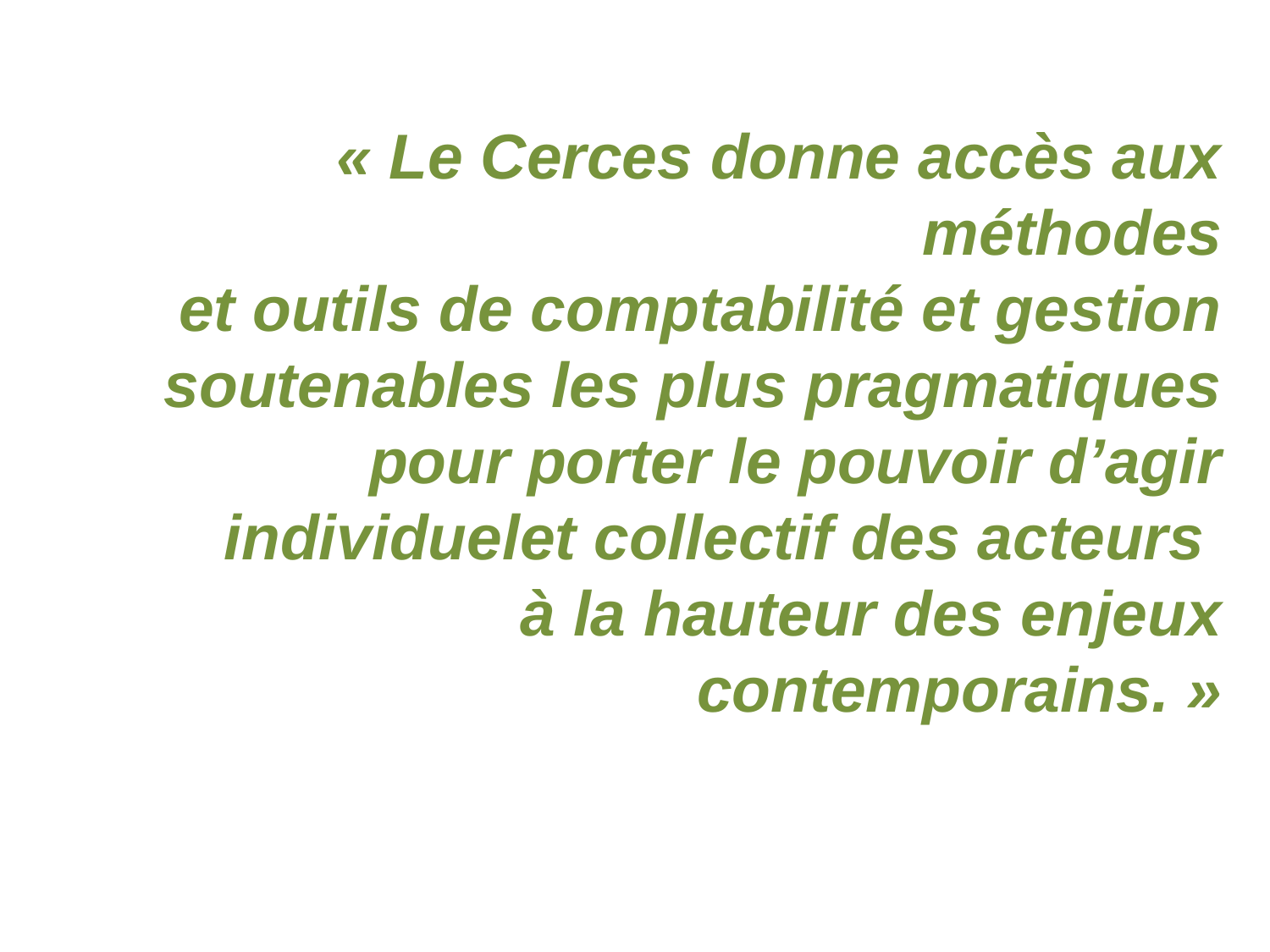

# « Le Cerces donne accès aux méthodes et outils de comptabilité et gestion soutenables les plus pragmatiques pour porter le pouvoir d’agir individuelet collectif des acteurs à la hauteur des enjeux contemporains. »